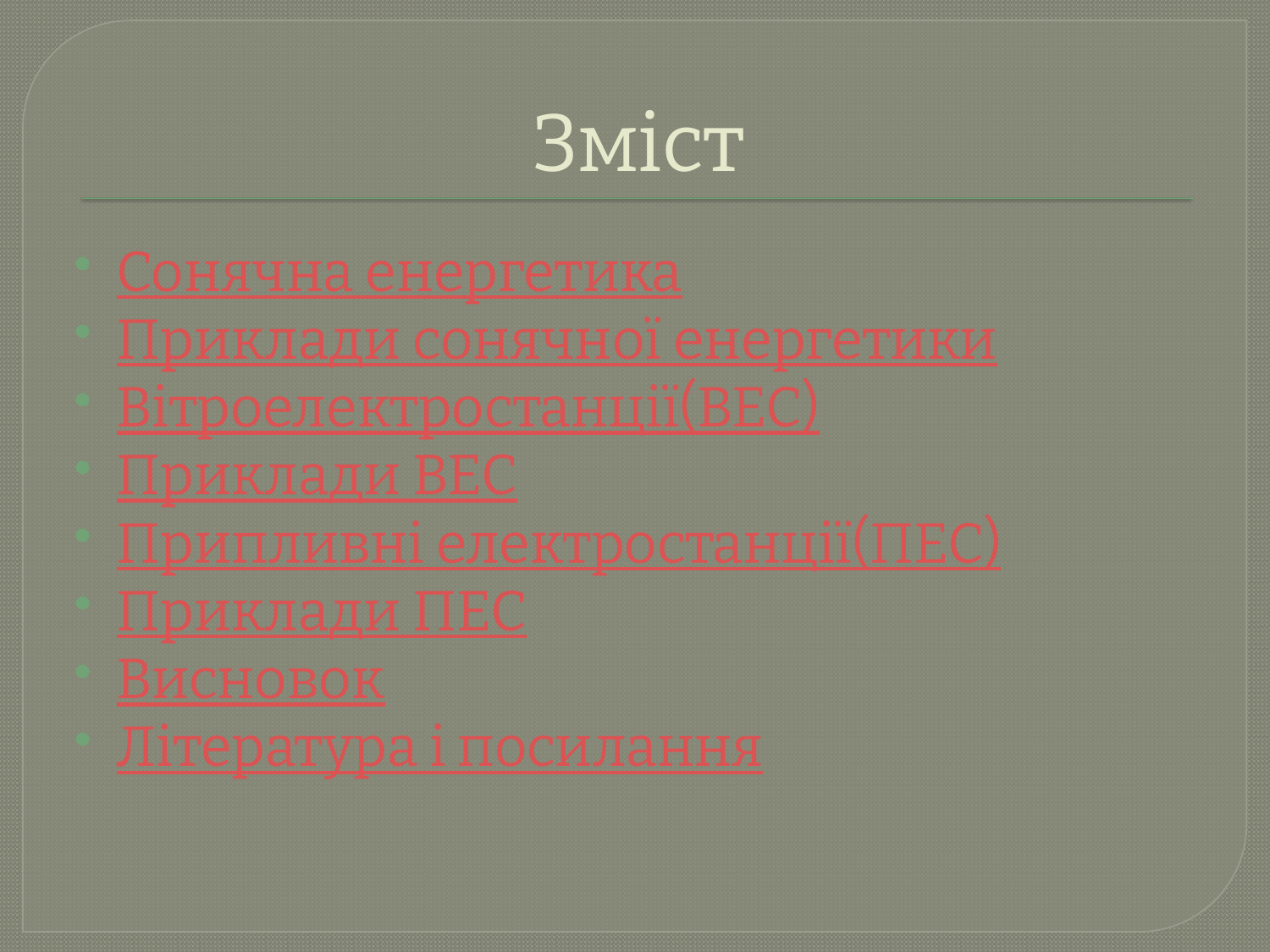

# Зміст
Сонячна енергетика
Приклади сонячної енергетики
Вітроелектростанції(ВЕС)
Приклади ВЕС
Припливні електростанції(ПЕС)
Приклади ПЕС
Висновок
Література і посилання